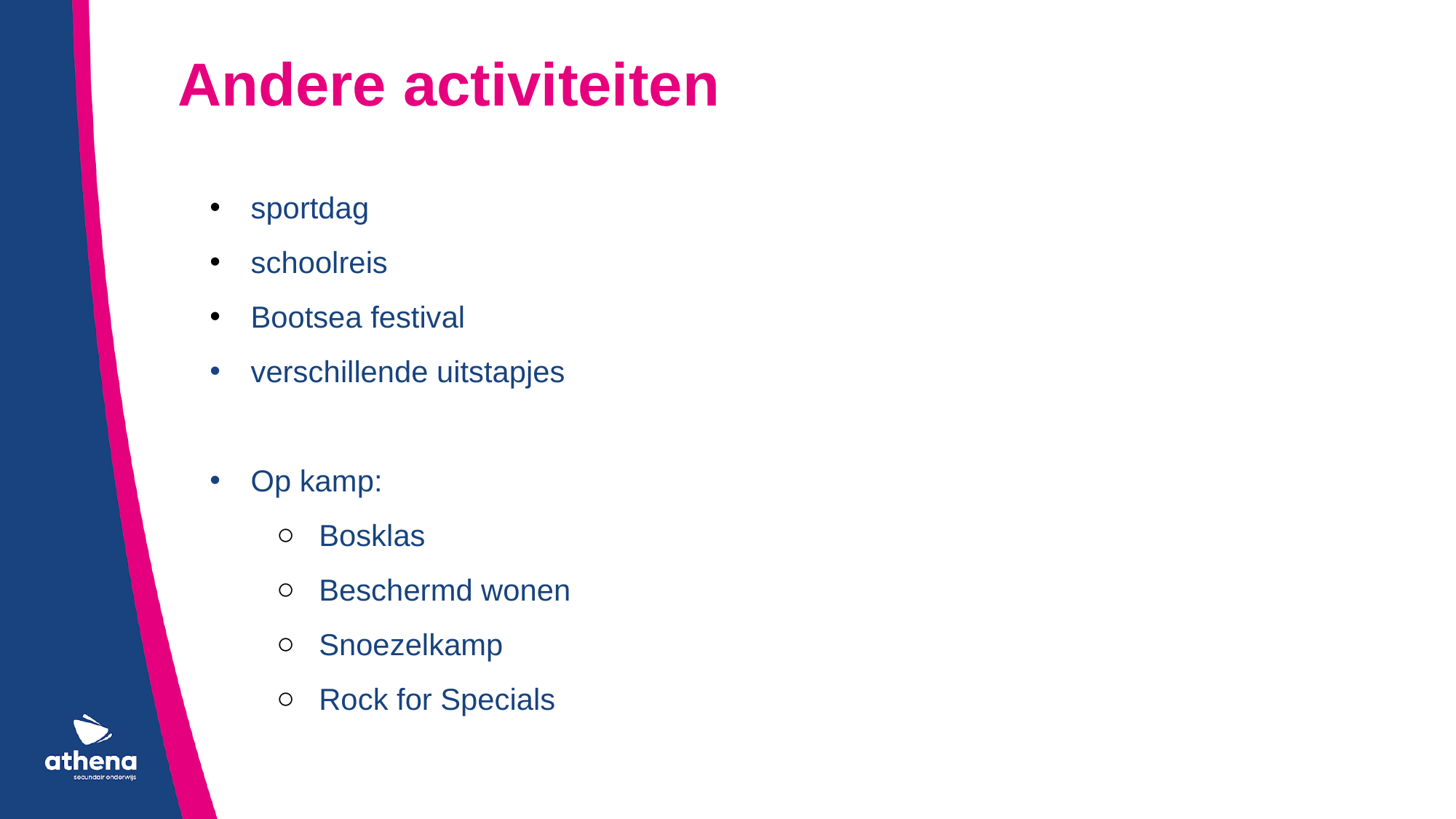

Andere activiteiten
sportdag
schoolreis
Bootsea festival
verschillende uitstapjes

Op kamp:
Bosklas
Beschermd wonen
Snoezelkamp
Rock for Specials